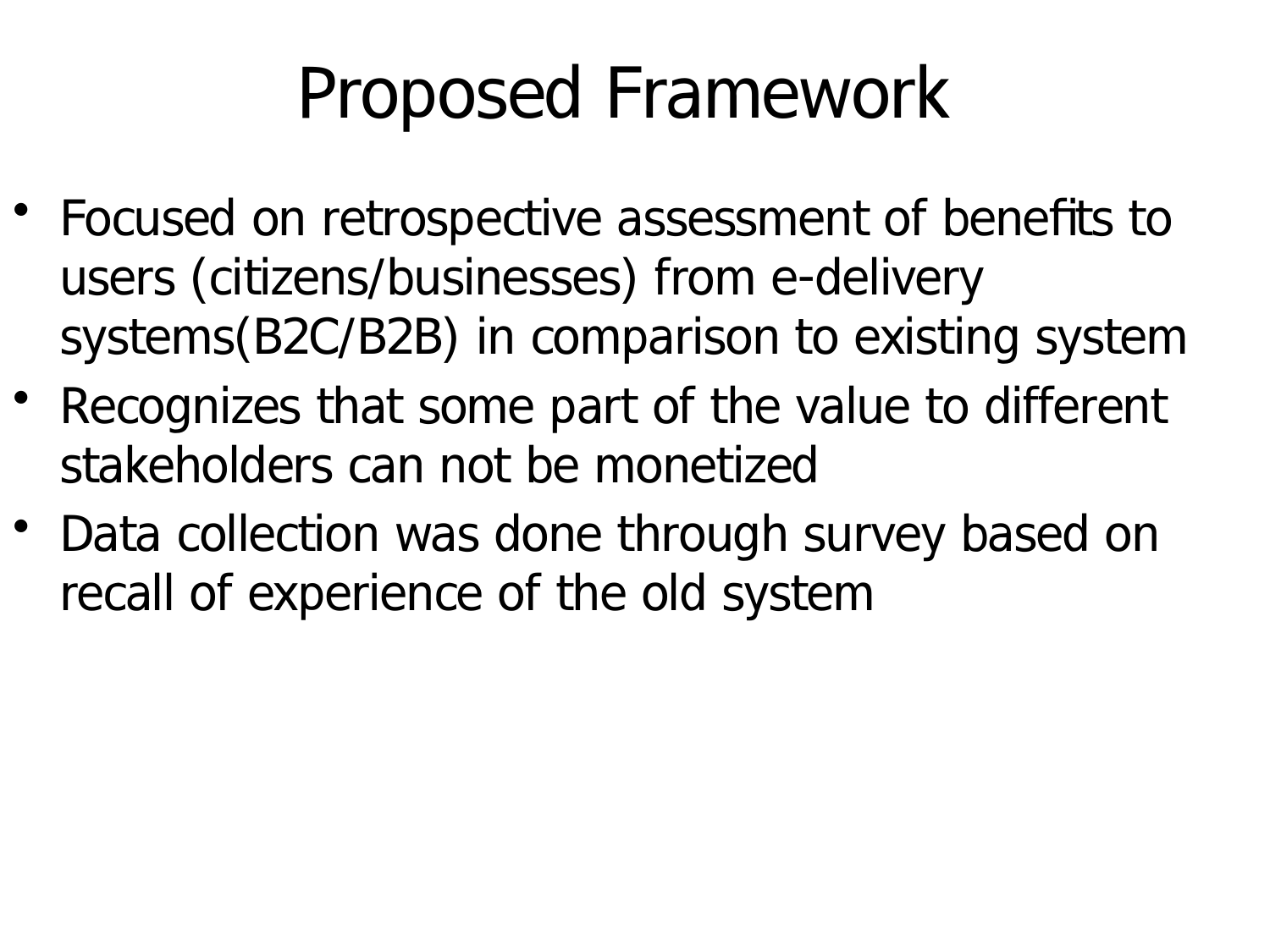

# Proposed Framework
Focused on retrospective assessment of benefits to users (citizens/businesses) from e-delivery systems(B2C/B2B) in comparison to existing system
Recognizes that some part of the value to different stakeholders can not be monetized
Data collection was done through survey based on recall of experience of the old system